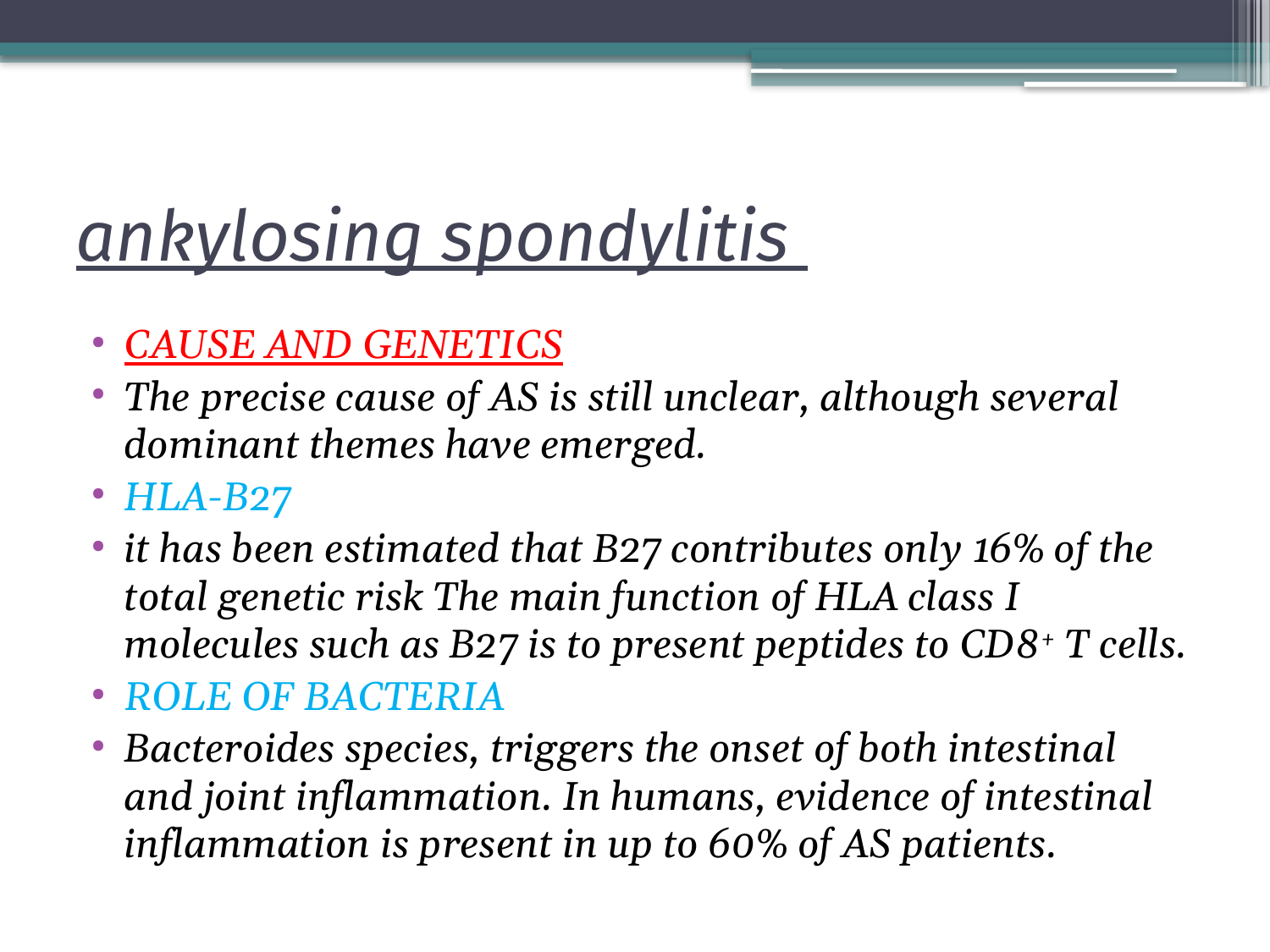

# ankylosing spondylitis
CAUSE AND GENETICS
The precise cause of AS is still unclear, although several dominant themes have emerged.
HLA-B27
it has been estimated that B27 contributes only 16% of the total genetic risk The main function of HLA class I molecules such as B27 is to present peptides to CD8+ T cells.
ROLE OF BACTERIA
Bacteroides species, triggers the onset of both intestinal and joint inflammation. In humans, evidence of intestinal inflammation is present in up to 60% of AS patients.